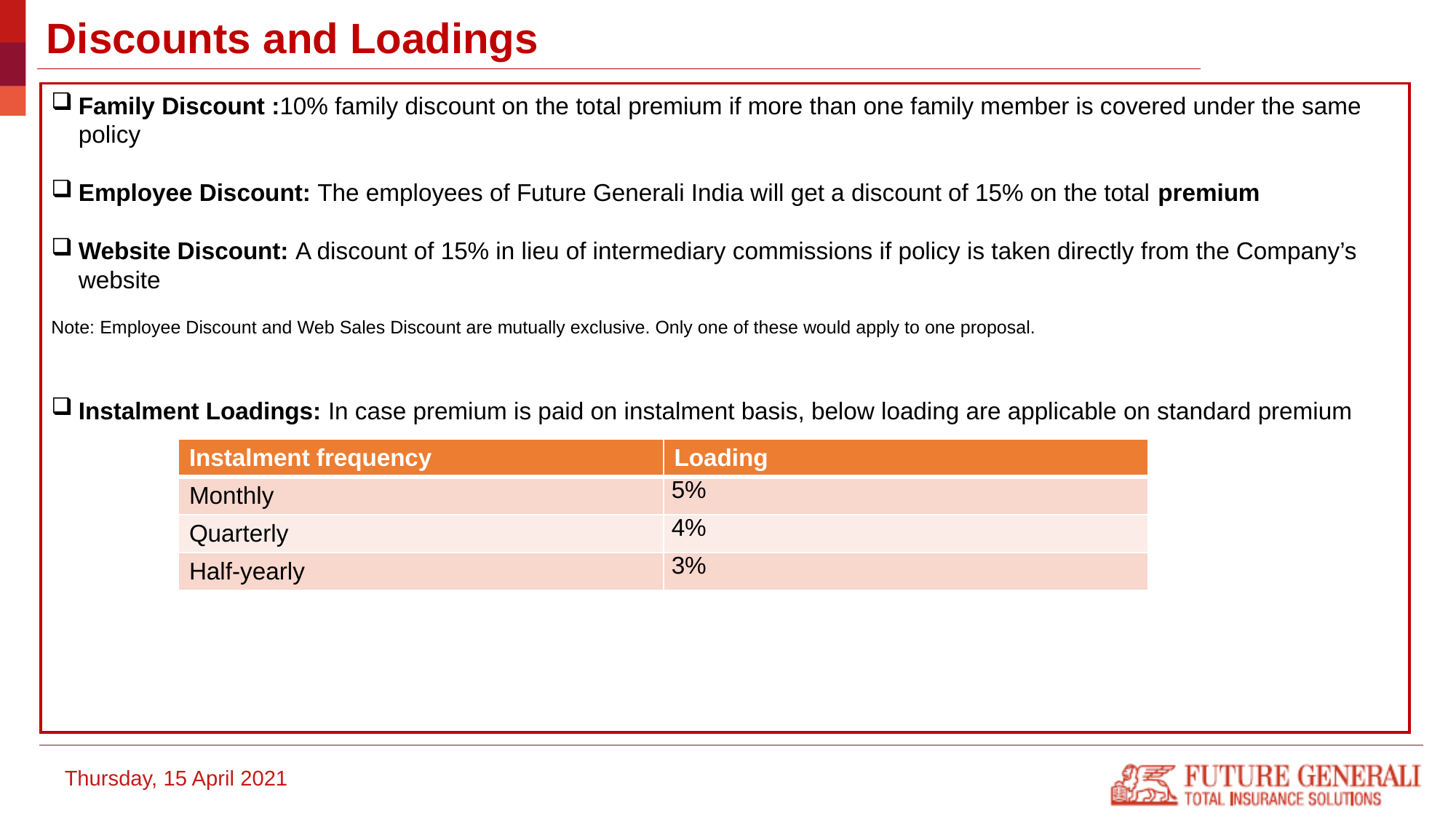

# Discounts and Loadings

Family Discount :10% family discount on the total premium if more than one family member is covered under the same policy

Employee Discount: The employees of Future Generali India will get a discount of 15% on the total premium

Website Discount: A discount of 15% in lieu of intermediary commissions if policy is taken directly from the Company’s website

Note: Employee Discount and Web Sales Discount are mutually exclusive. Only one of these would apply to one proposal.

Instalment Loadings: In case premium is paid on instalment basis, below loading are applicable on standard premium
| Instalment frequency | Loading |
| --- | --- |
| Monthly | 5% |
| Quarterly | 4% |
| Half-yearly | 3% |